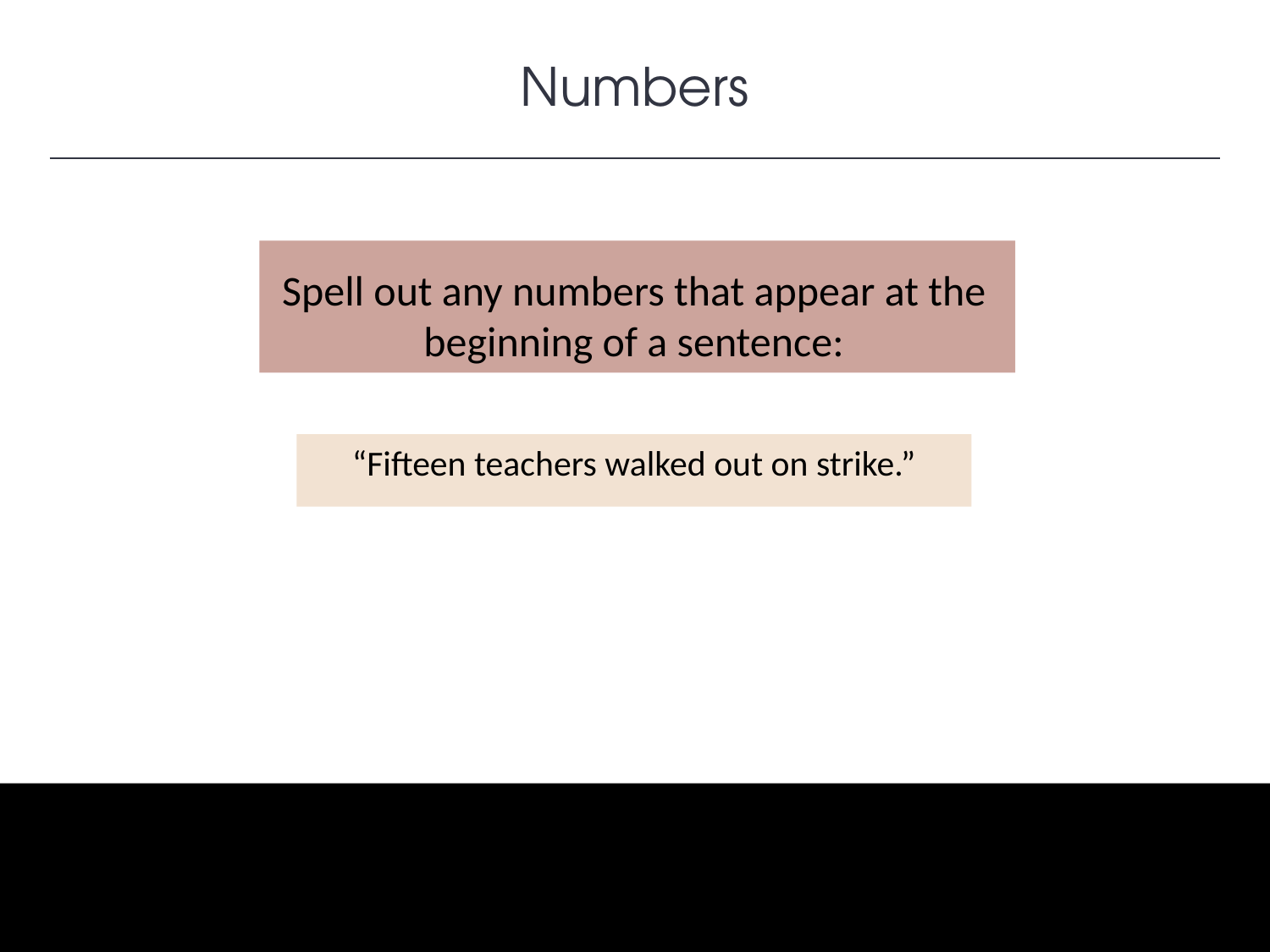

Numbers
HAWKES LEARNING

Spell out any numbers that appear at the beginning of a sentence:

“Fifteen teachers walked out on strike.”